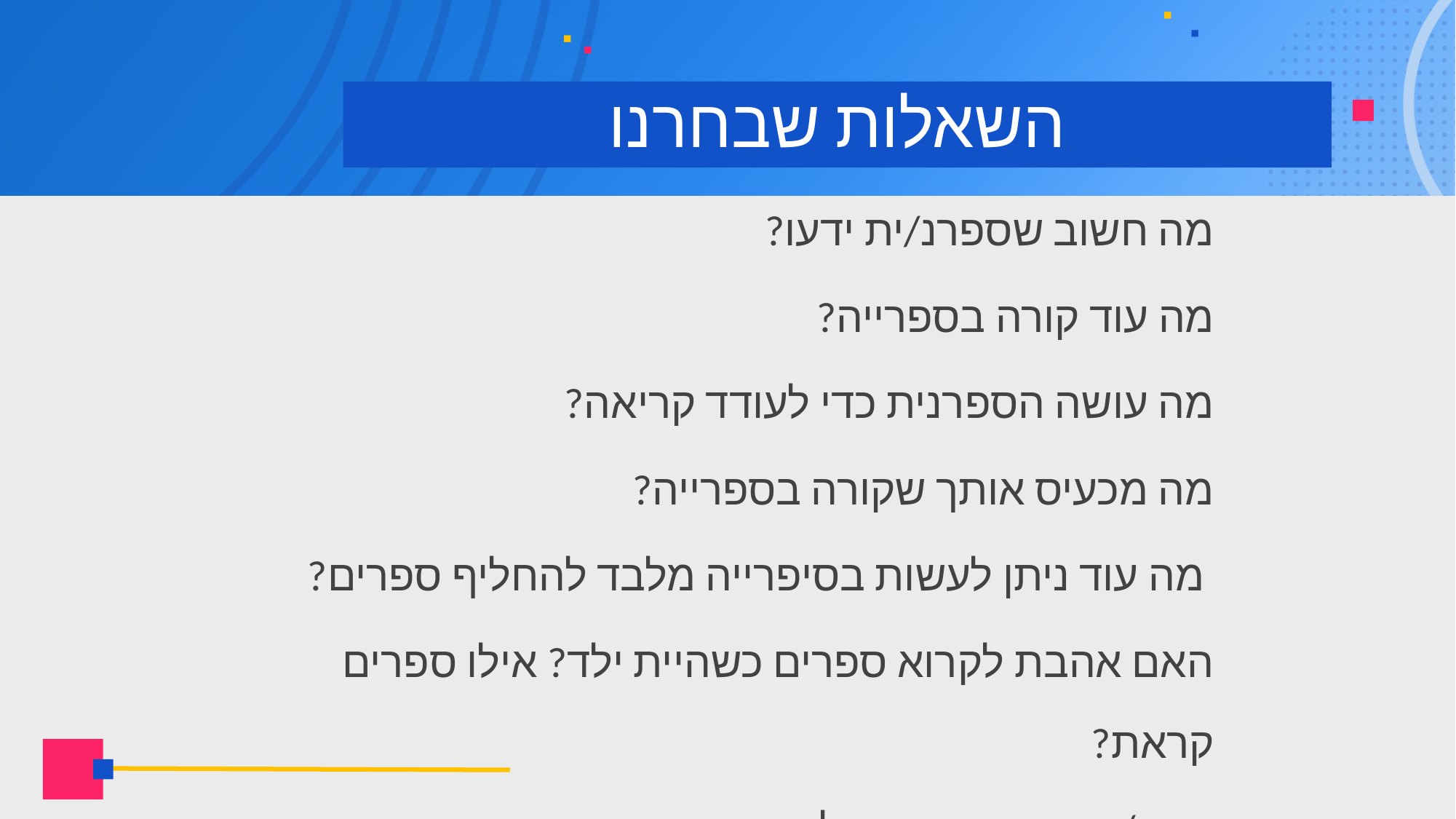

# השאלות שבחרנו
מה חשוב שספרנ/ית ידעו?
מה עוד קורה בספרייה?
מה עושה הספרנית כדי לעודד קריאה?
מה מכעיס אותך שקורה בספרייה?
 מה עוד ניתן לעשות בסיפרייה מלבד להחליף ספרים?
האם אהבת לקרוא ספרים כשהיית ילד? אילו ספרים קראת?
תאר/י את הספרייה שלך.